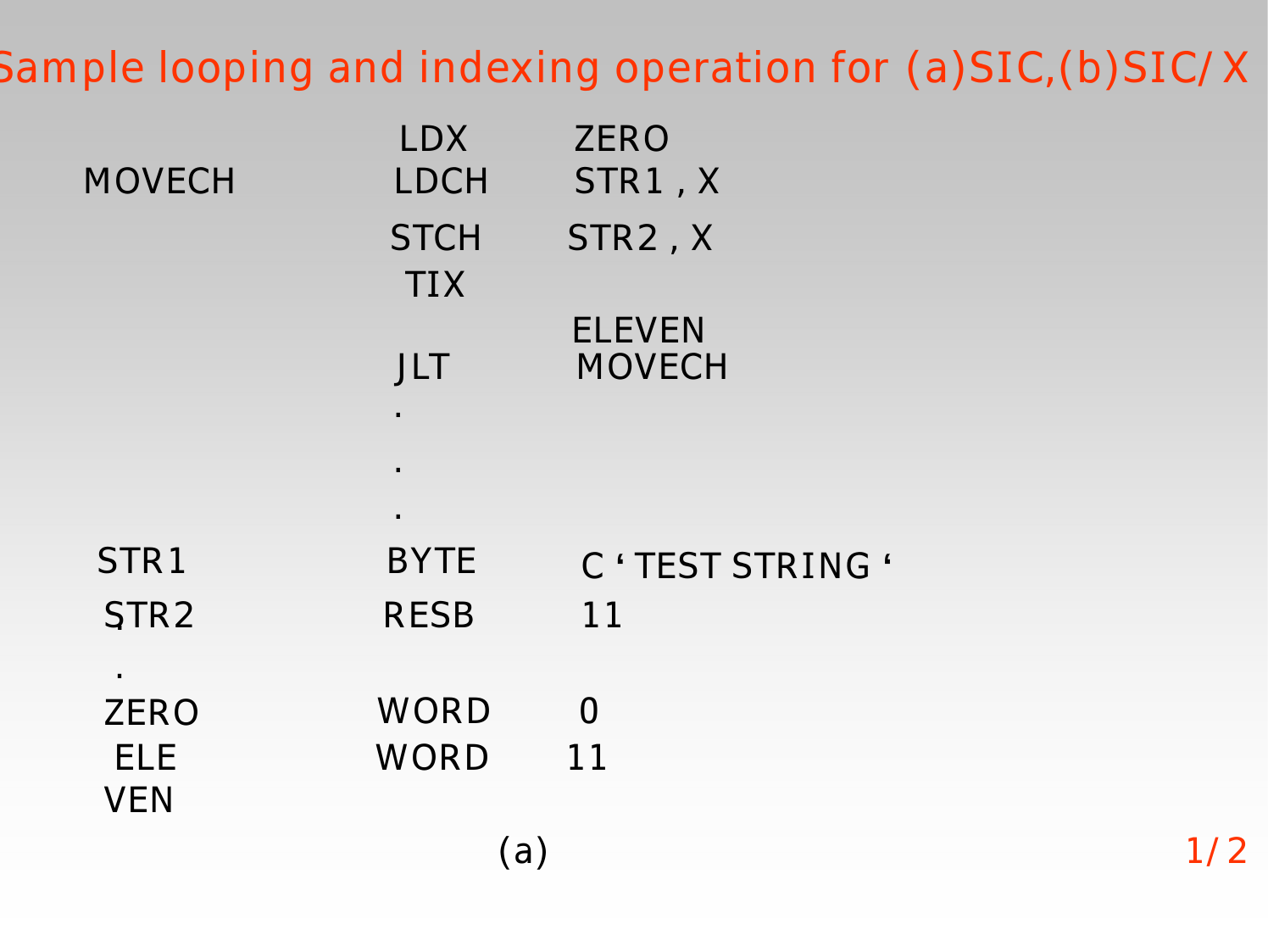

# Sample looping and indexing operation for (a)SIC,(b)SIC/X
|  | LDX | ZERO |
| --- | --- | --- |
| MOVECH | LDCH | STR1 , X |
|  | STCH TIX | STR2 , X ELEVEN |
|  | JLT . | MOVECH |
|  | . |  |
|  | . |  |
| STR1 | BYTE | C ‘ TEST STRING ‘ |
| STR2 | RESB | 11 |
.
.  ZERO
ELEVEN
WORD	0
WORD	11
(a)
1/2